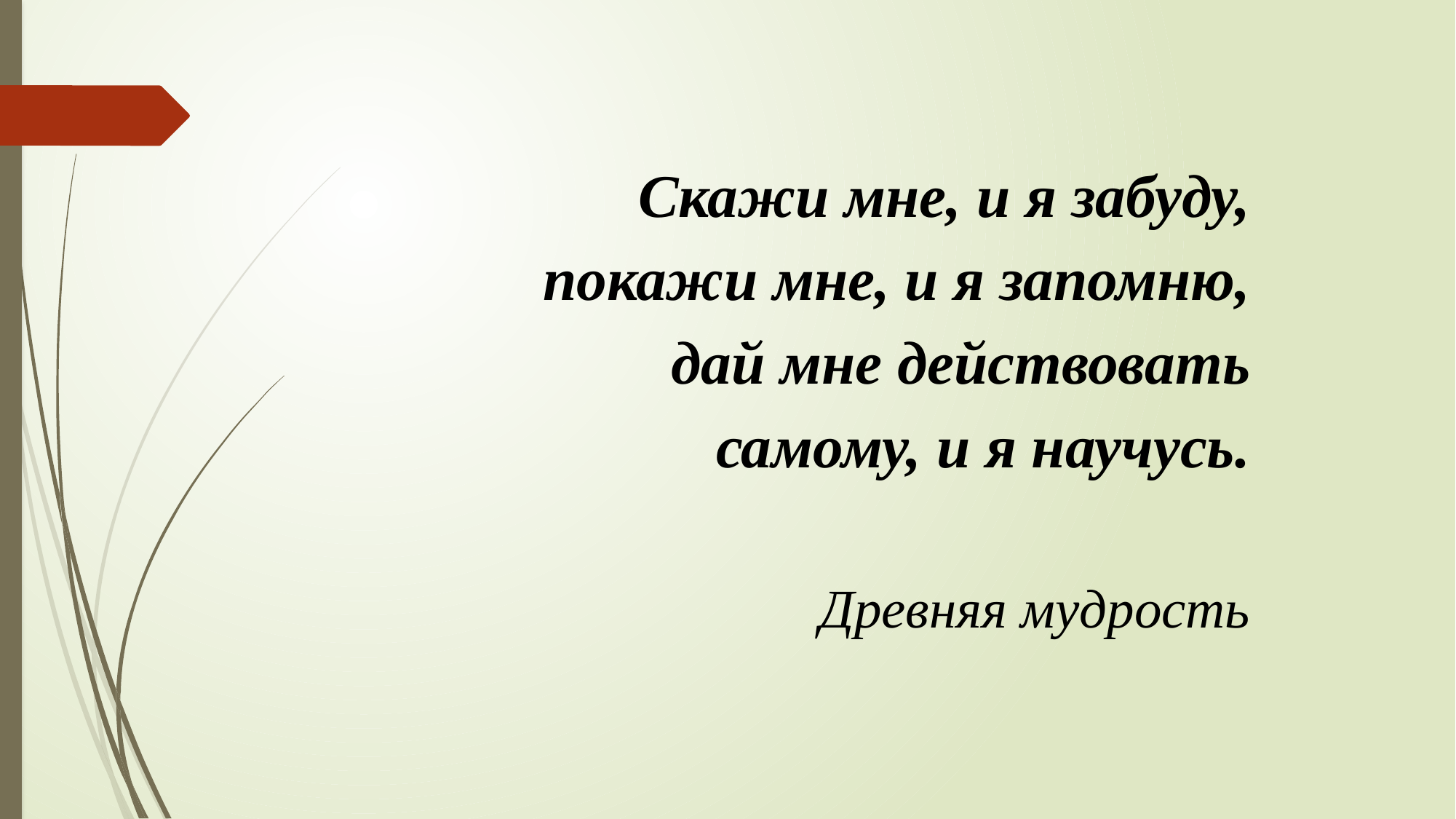

Скажи мне, и я забуду,
покажи мне, и я запомню,
дай мне действовать
самому, и я научусь.
Древняя мудрость